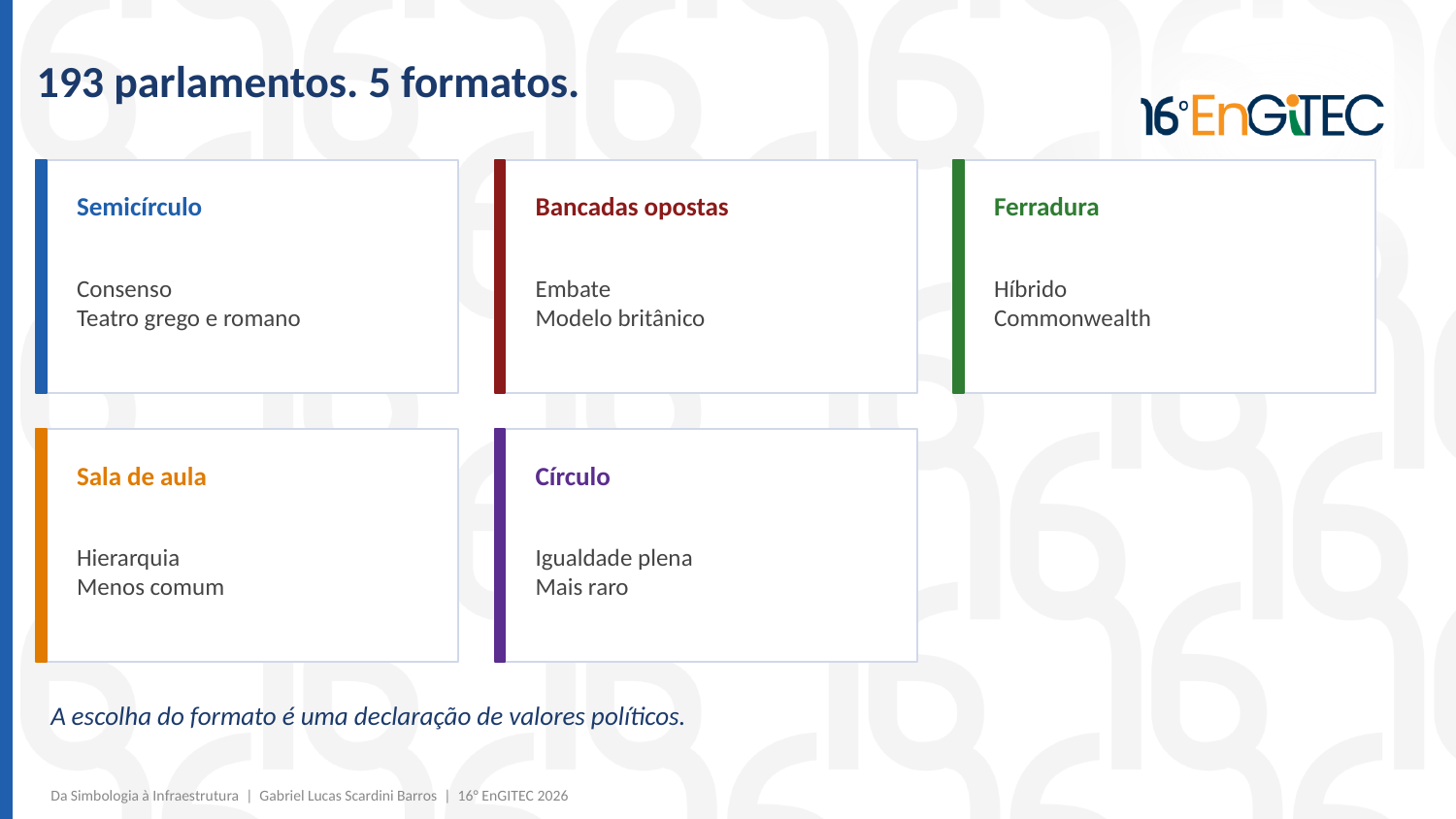

193 parlamentos. 5 formatos.

Semicírculo
Bancadas opostas
Ferradura
Consenso
Teatro grego e romano
Embate
Modelo britânico
Híbrido
Commonwealth

Sala de aula
Círculo
Hierarquia
Menos comum
Igualdade plena
Mais raro
A escolha do formato é uma declaração de valores políticos.
Da Simbologia à Infraestrutura  |  Gabriel Lucas Scardini Barros  |  16° EnGITEC 2026